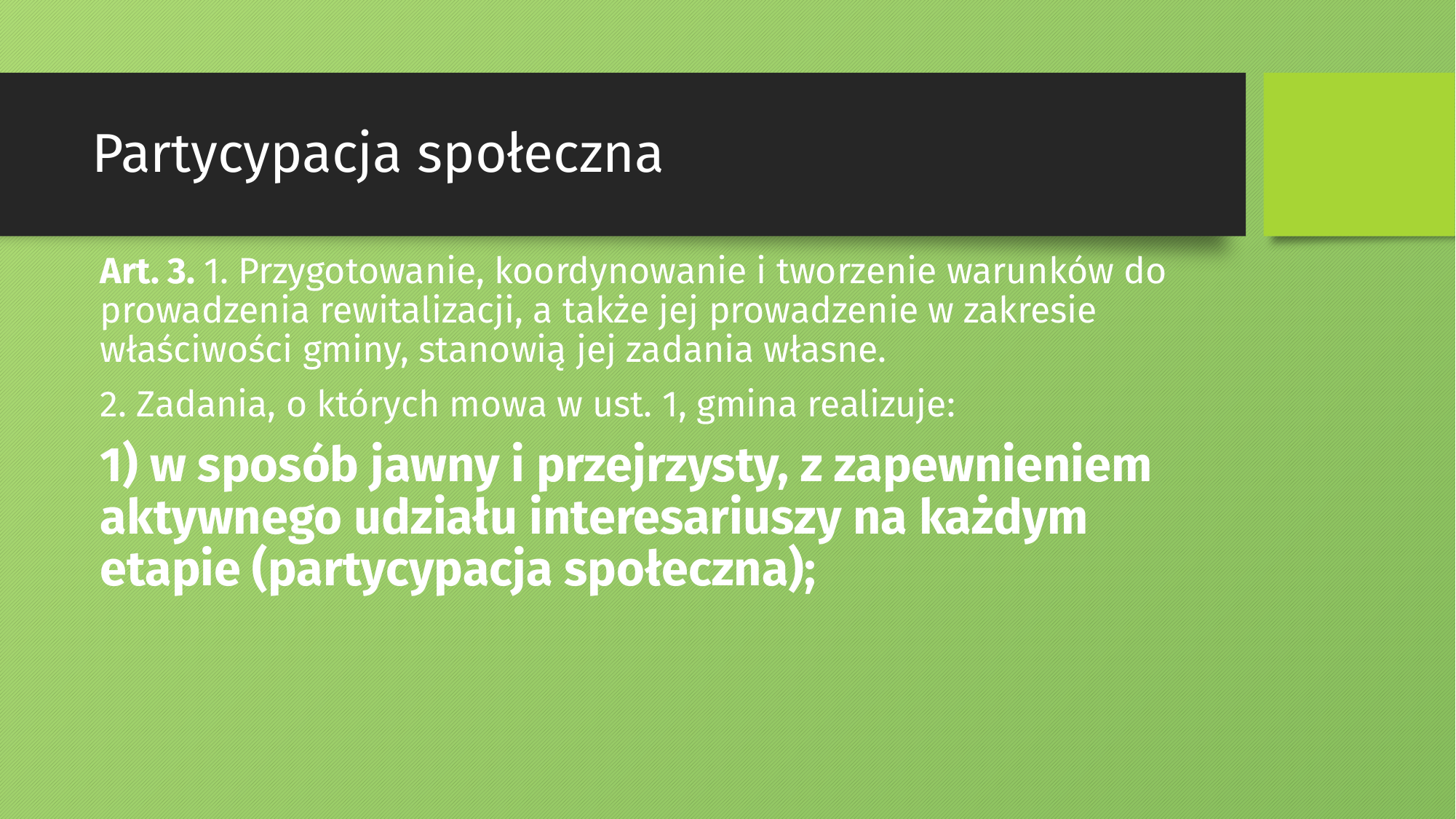

# Partycypacja społeczna
Art. 3. 1. Przygotowanie, koordynowanie i tworzenie warunków do prowadzenia rewitalizacji, a także jej prowadzenie w zakresie właściwości gminy, stanowią jej zadania własne.
2. Zadania, o których mowa w ust. 1, gmina realizuje:
1) w sposób jawny i przejrzysty, z zapewnieniem aktywnego udziału interesariuszy na każdym etapie (partycypacja społeczna);